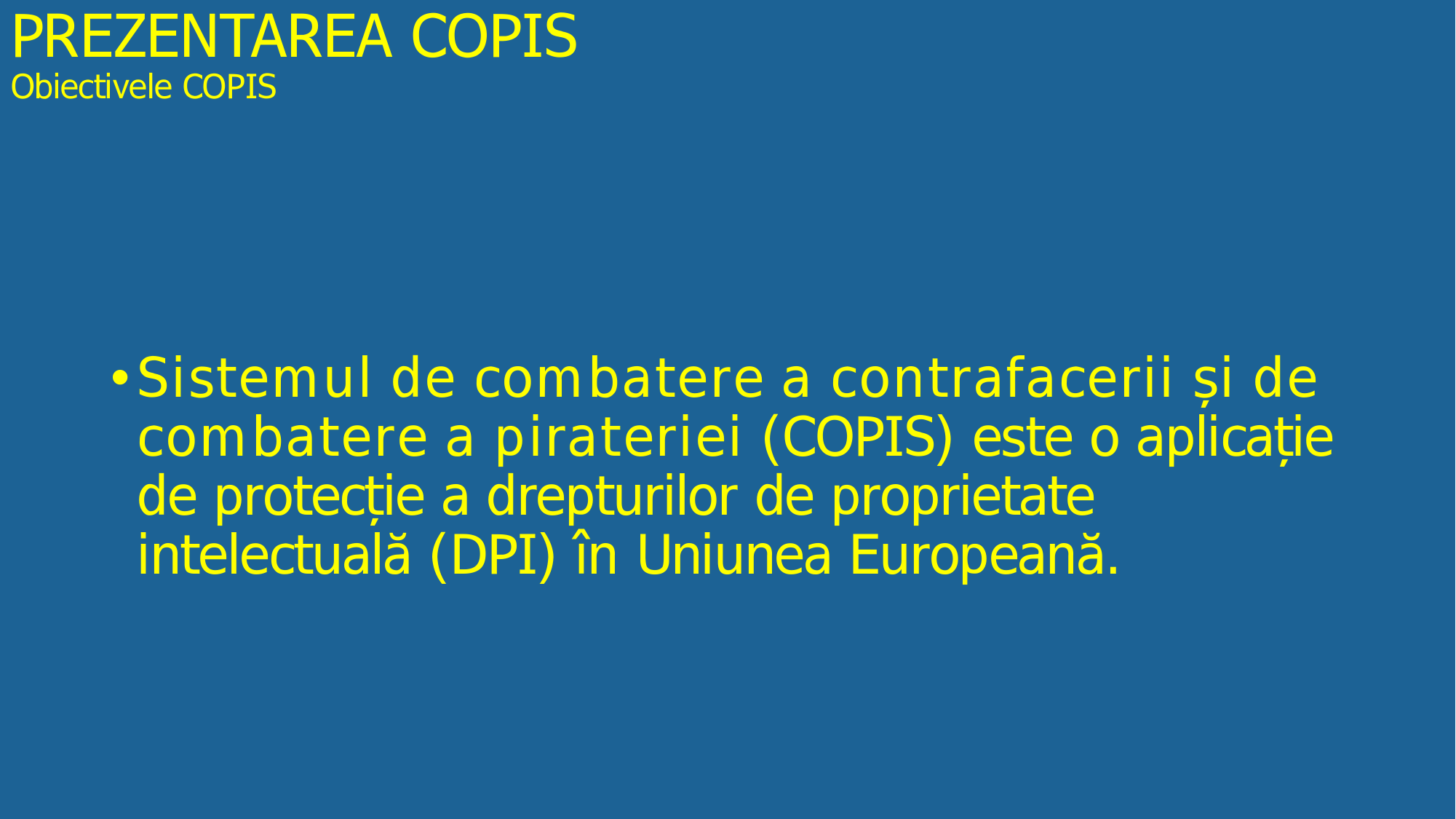

# PREZENTAREA COPIS Obiectivele COPIS

Sistemul de combatere a contrafacerii și de combatere a pirateriei (COPIS) este o aplicație de protecție a drepturilor de proprietate intelectuală (DPI) în Uniunea Europeană.